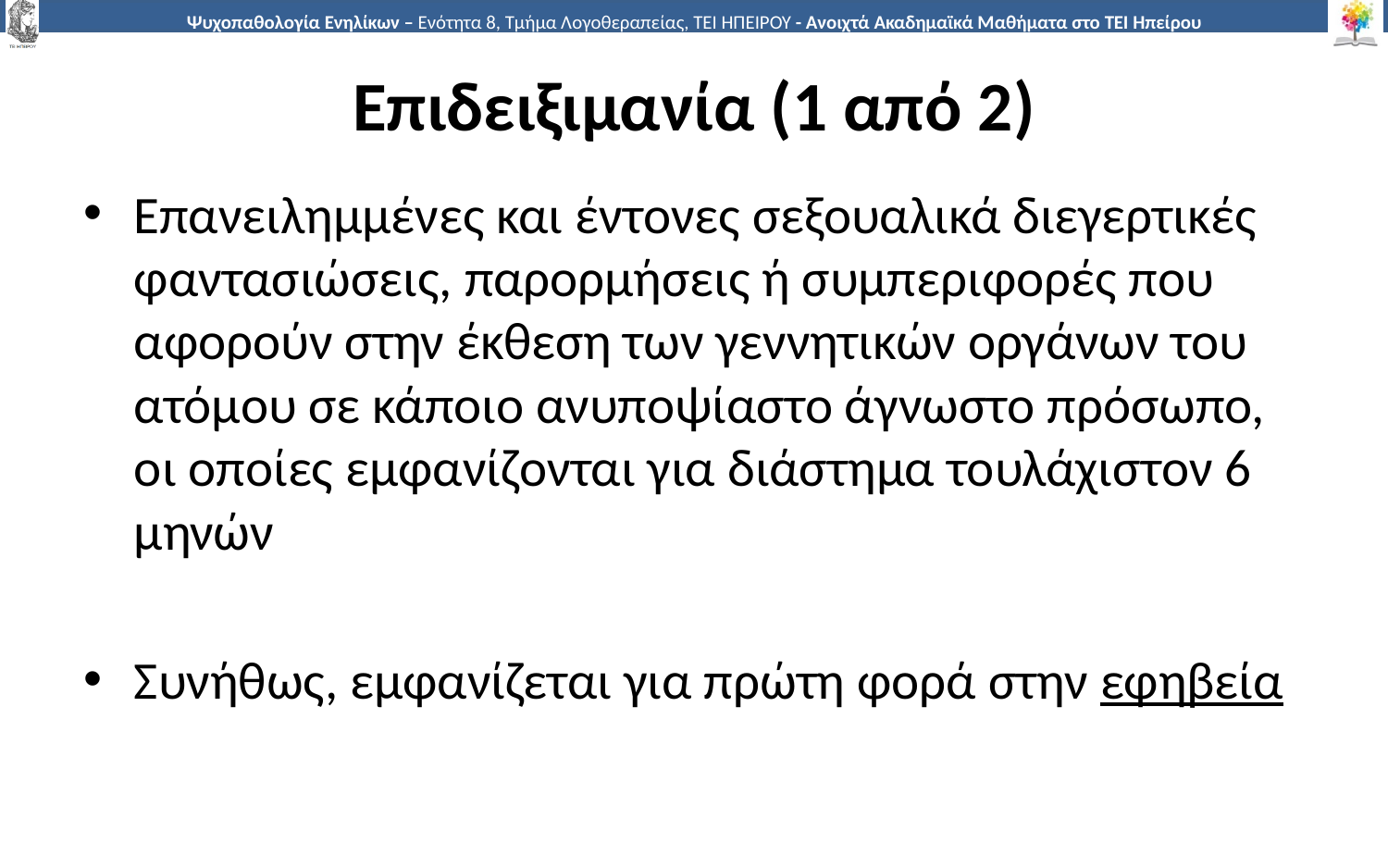

# Επιδειξιμανία (1 από 2)
Επανειλημμένες και έντονες σεξουαλικά διεγερτικές φαντασιώσεις, παρορμήσεις ή συμπεριφορές που αφορούν στην έκθεση των γεννητικών οργάνων του ατόμου σε κάποιο ανυποψίαστο άγνωστο πρόσωπο, οι οποίες εμφανίζονται για διάστημα τουλάχιστον 6 μηνών
Συνήθως, εμφανίζεται για πρώτη φορά στην εφηβεία